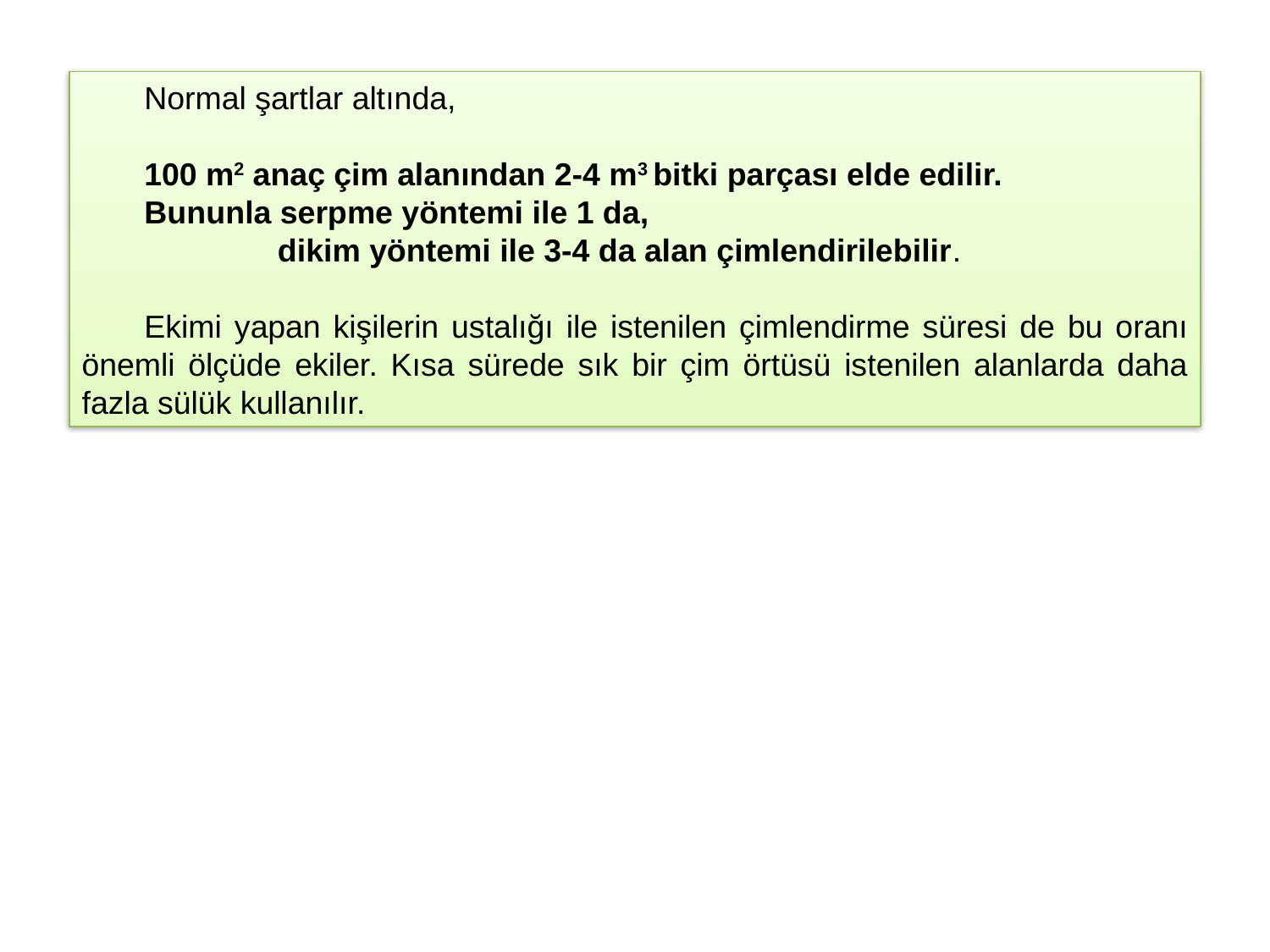

Normal şartlar altında,

100 m2 anaç çim alanından 2-4 m3 bitki parçası elde edilir.
Bununla serpme yöntemi ile 1 da,
               dikim yöntemi ile 3-4 da alan çimlendirilebilir.

Ekimi yapan kişilerin ustalığı ile istenilen çimlendirme süresi de bu oranı önemli ölçüde ekiler. Kısa sürede sık bir çim örtüsü istenilen alanlarda daha fazla sülük kullanılır.